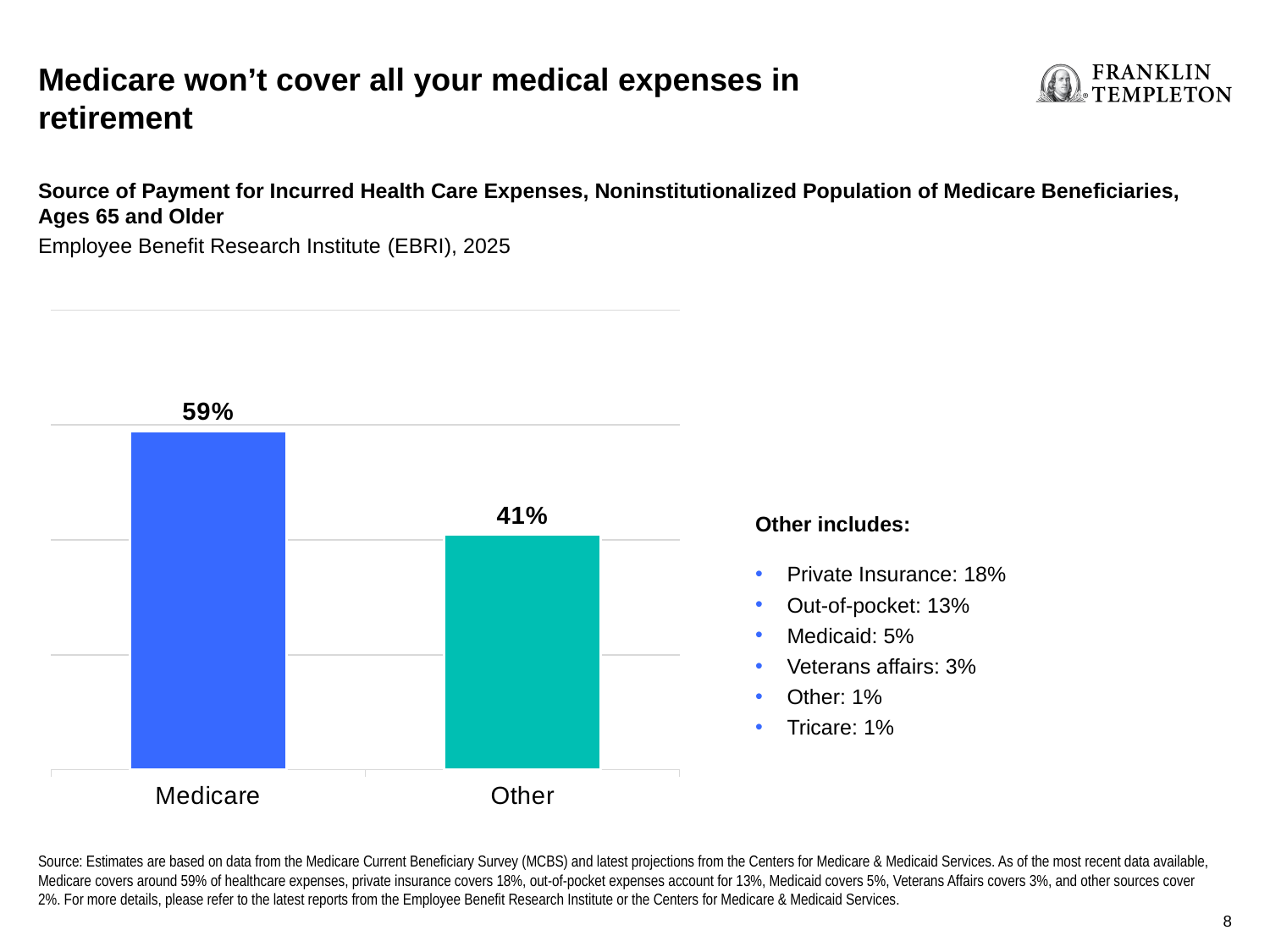

Medicare won’t cover all your medical expenses in retirement

Source of Payment for Incurred Health Care Expenses, Noninstitutionalized Population of Medicare Beneficiaries, Ages 65 and Older
Employee Benefit Research Institute (EBRI), 2025

### Chart

| Category | Sales |
|---|---|
| Medicare | 0.59 |
| Other | 0.41 |
Other includes:

Private Insurance: 18%
Out-of-pocket: 13%
Medicaid: 5%
Veterans affairs: 3%
Other: 1%
Tricare: 1%
Source: Estimates are based on data from the Medicare Current Beneficiary Survey (MCBS) and latest projections from the Centers for Medicare & Medicaid Services. As of the most recent data available, Medicare covers around 59% of healthcare expenses, private insurance covers 18%, out-of-pocket expenses account for 13%, Medicaid covers 5%, Veterans Affairs covers 3%, and other sources cover 2%. For more details, please refer to the latest reports from the Employee Benefit Research Institute or the Centers for Medicare & Medicaid Services.
8